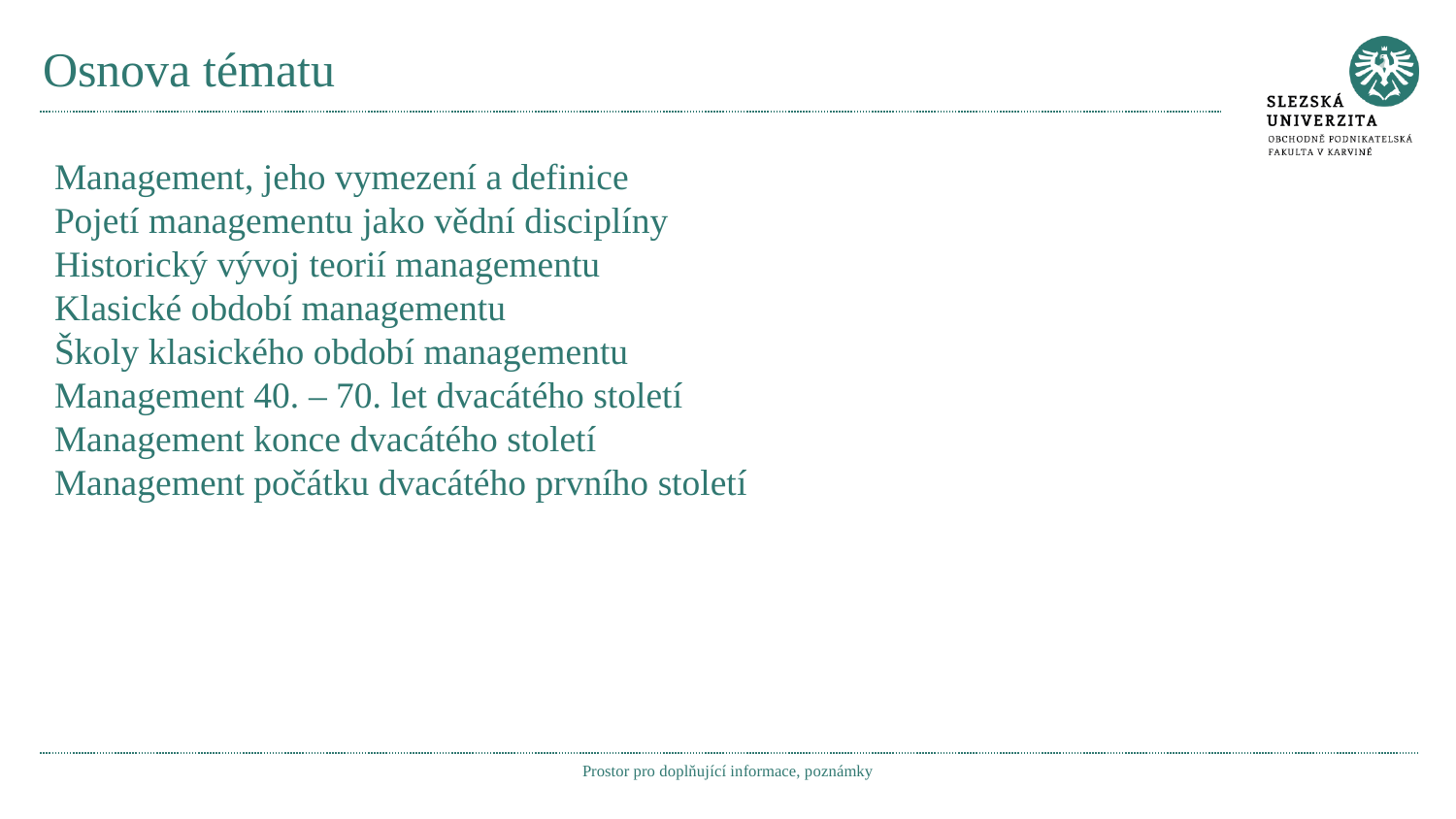

# Osnova tématu
Management, jeho vymezení a definice
Pojetí managementu jako vědní disciplíny
Historický vývoj teorií managementu
Klasické období managementu
Školy klasického období managementu
Management 40. – 70. let dvacátého století
Management konce dvacátého století
Management počátku dvacátého prvního století

Prostor pro doplňující informace, poznámky